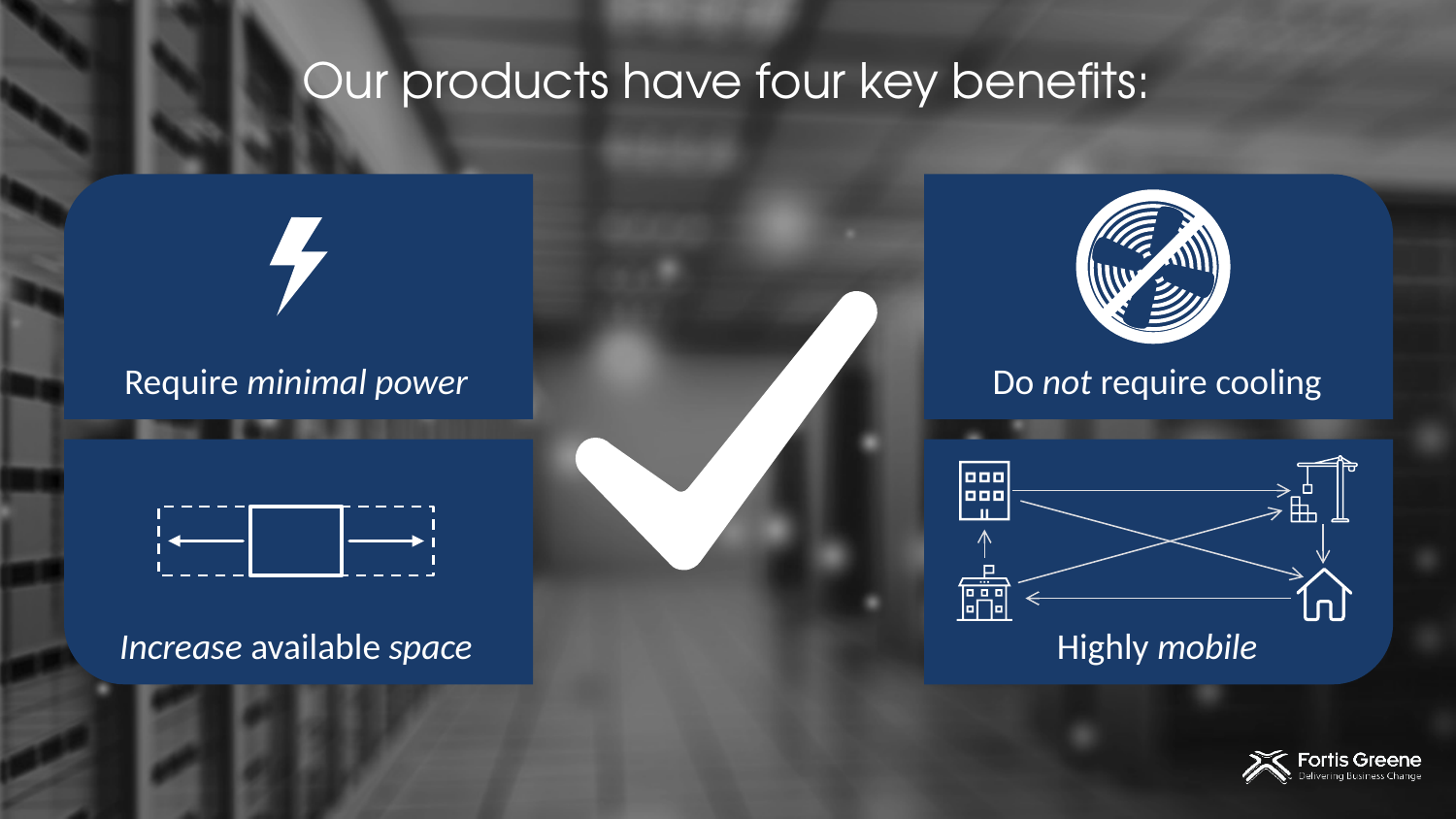

# Our products have four key benefits:

Require minimal power
Do not require cooling

Increase available space
Highly mobile